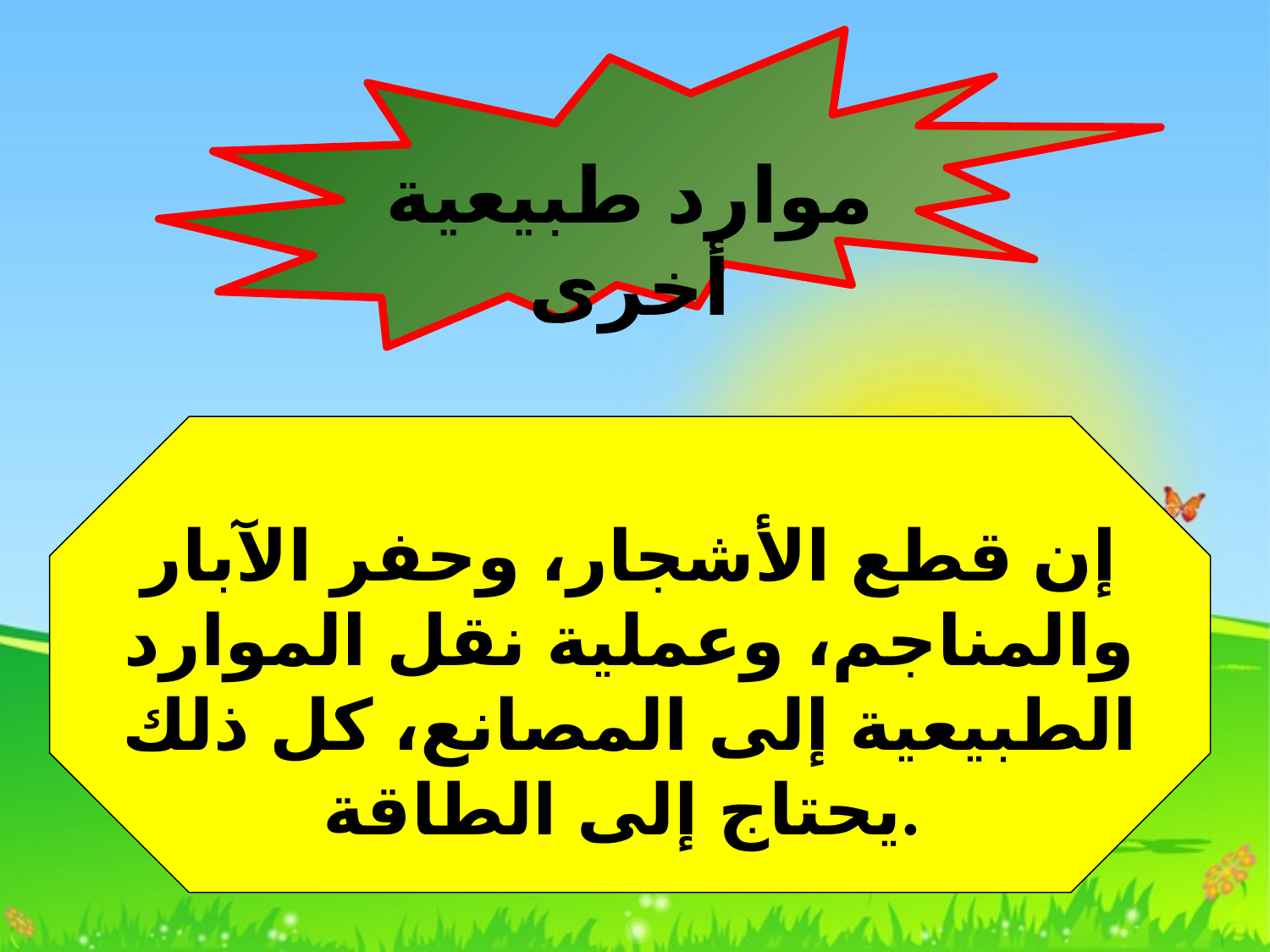

موارد طبيعية أخرى

إن قطع الأشجار، وحفر الآبار والمناجم، وعملية نقل الموارد الطبيعية إلى المصانع، كل ذلك يحتاج إلى الطاقة.